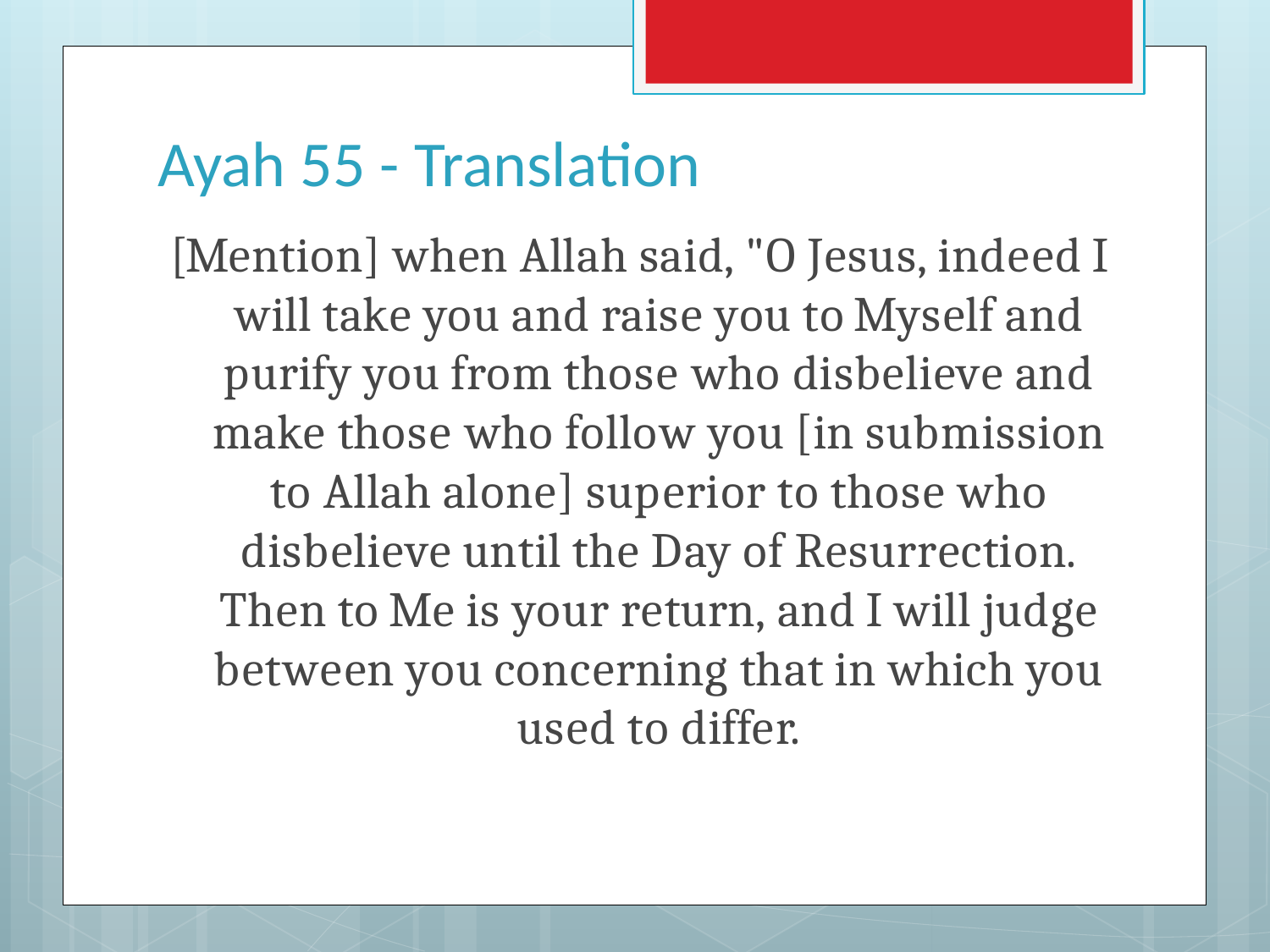

# Ayah 55 - Translation
[Mention] when Allah said, "O Jesus, indeed I will take you and raise you to Myself and purify you from those who disbelieve and make those who follow you [in submission to Allah alone] superior to those who disbelieve until the Day of Resurrection. Then to Me is your return, and I will judge between you concerning that in which you used to differ.